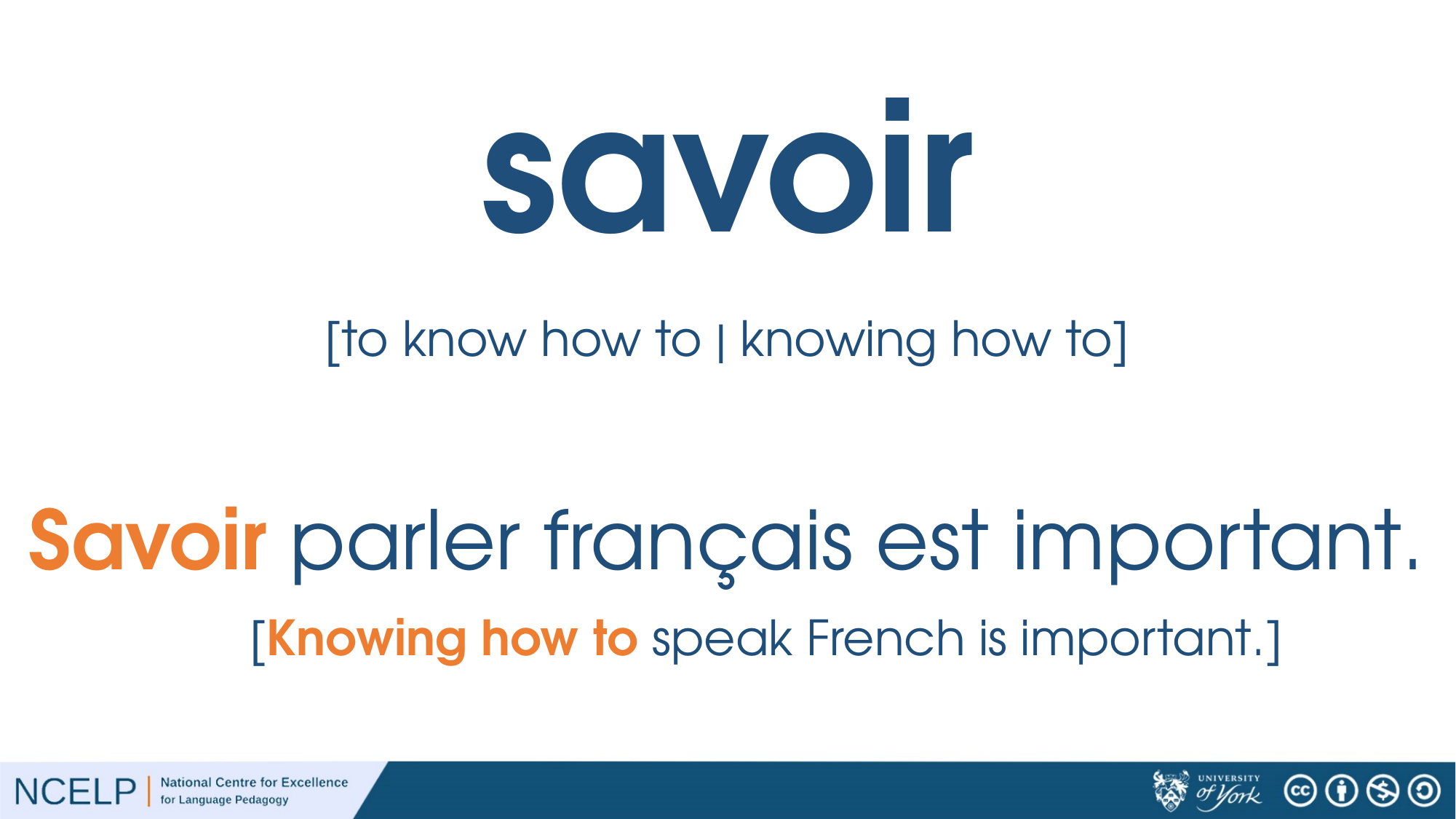

# savoir
[to know how to | knowing how to]
Savoir parler français est important.
[Knowing how to speak French is important.]